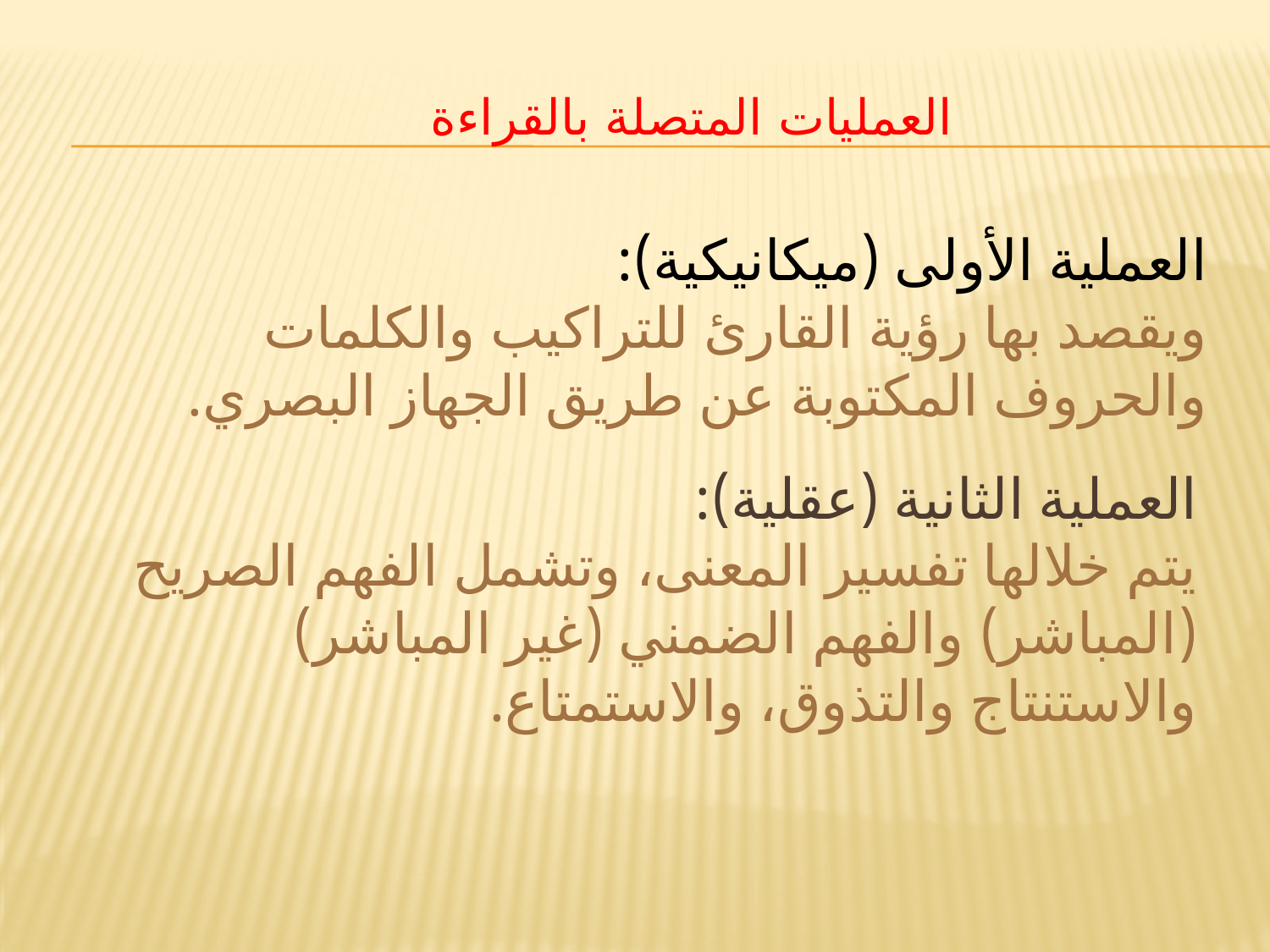

العمليات المتصلة بالقراءة
العملية الأولى (ميكانيكية):
ويقصد بها رؤية القارئ للتراكيب والكلمات والحروف المكتوبة عن طريق الجهاز البصري.

العملية الثانية (عقلية):
يتم خلالها تفسير المعنى، وتشمل الفهم الصريح (المباشر) والفهم الضمني (غير المباشر) والاستنتاج والتذوق، والاستمتاع.